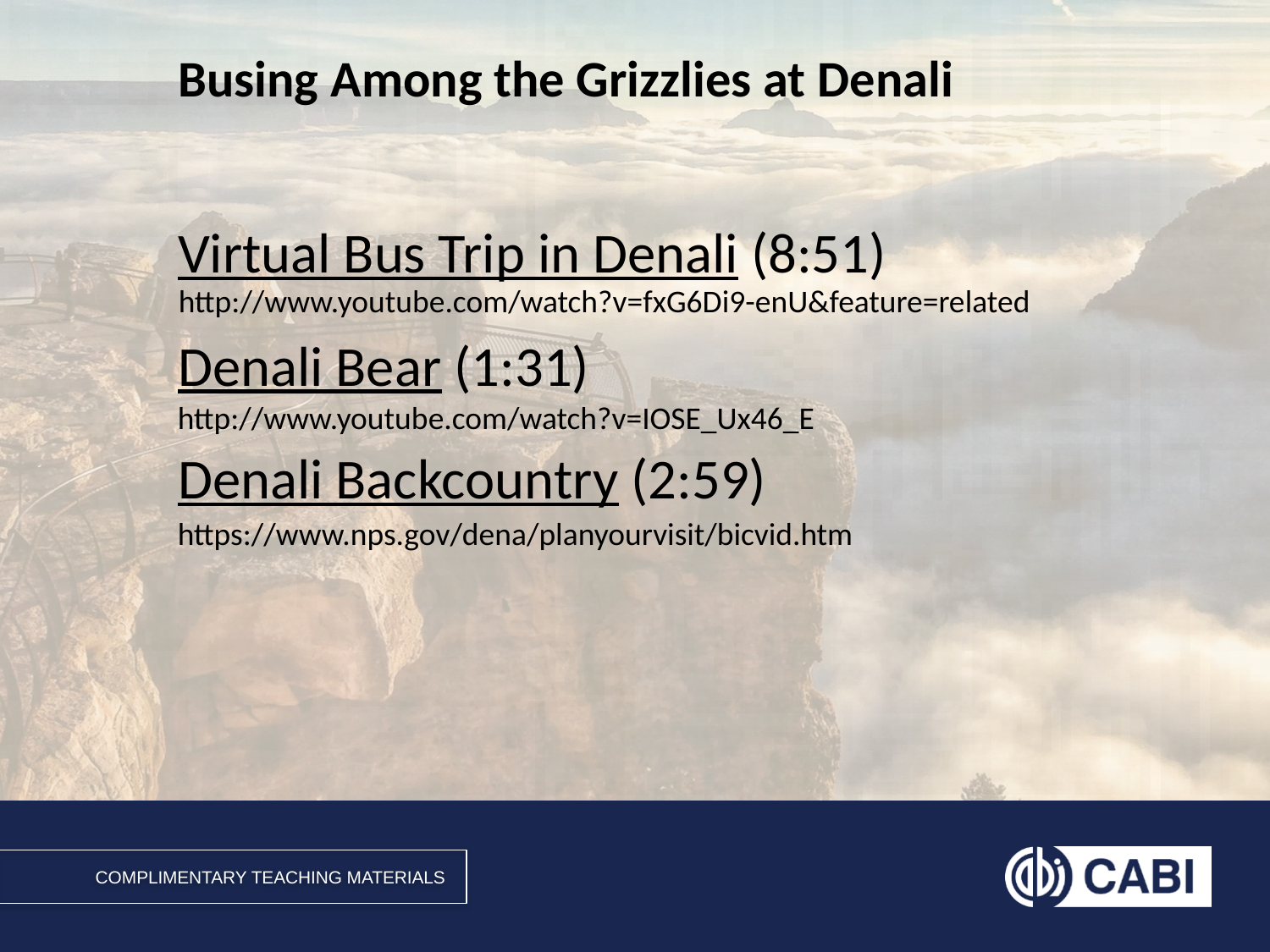

# Busing Among the Grizzlies at Denali
Virtual Bus Trip in Denali (8:51)
Denali Bear (1:31)
Denali Backcountry (2:59)
http://www.youtube.com/watch?v=fxG6Di9-enU&feature=related
http://www.youtube.com/watch?v=IOSE_Ux46_E
https://www.nps.gov/dena/planyourvisit/bicvid.htm